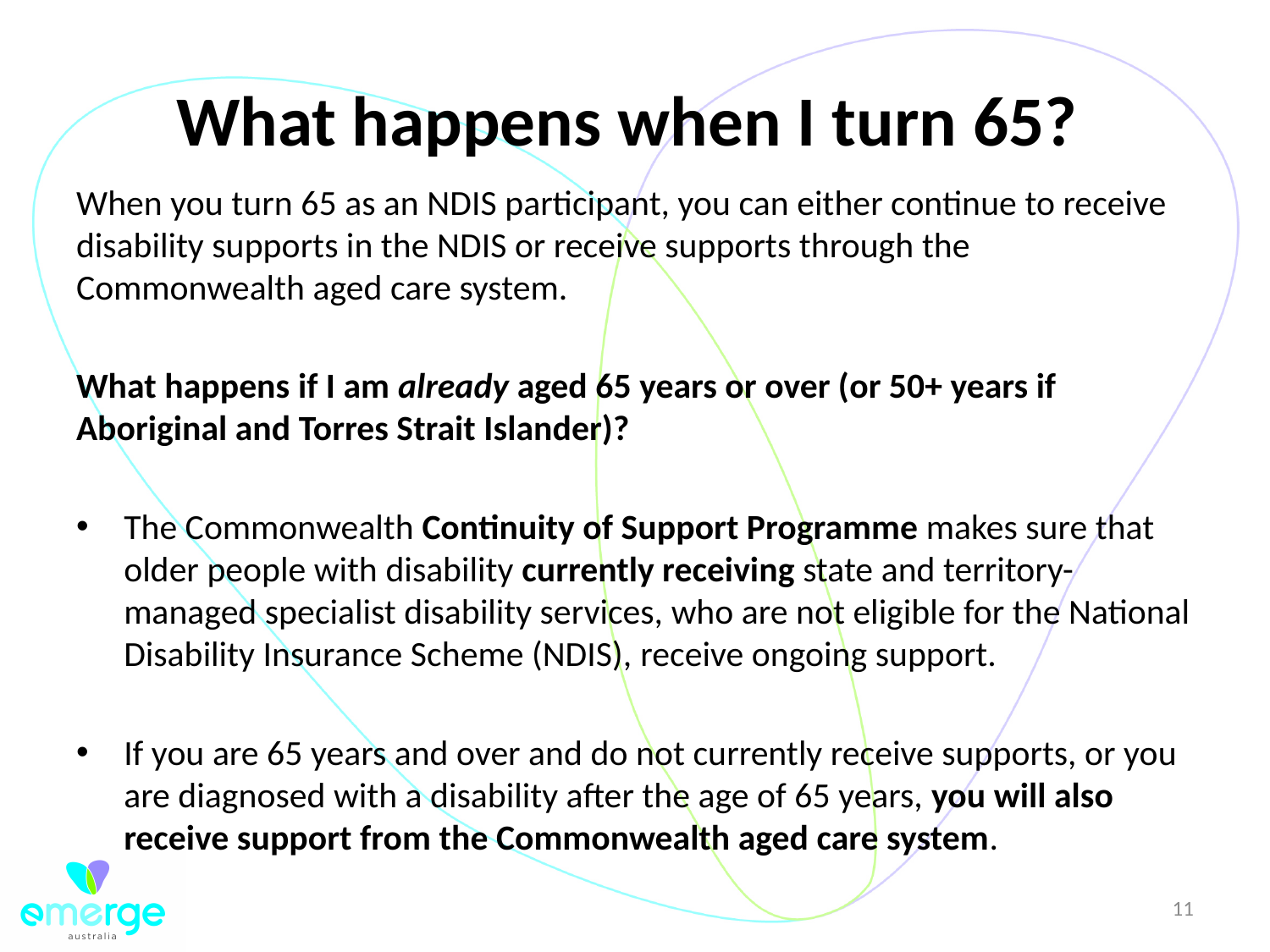

# What happens when I turn 65?

When you turn 65 as an NDIS participant, you can either continue to receive disability supports in the NDIS or receive supports through the Commonwealth aged care system.

What happens if I am already aged 65 years or over (or 50+ years if Aboriginal and Torres Strait Islander)?

The Commonwealth Continuity of Support Programme makes sure that older people with disability currently receiving state and territory-managed specialist disability services, who are not eligible for the National Disability Insurance Scheme (NDIS), receive ongoing support.

If you are 65 years and over and do not currently receive supports, or you are diagnosed with a disability after the age of 65 years, you will also receive support from the Commonwealth aged care system.
11